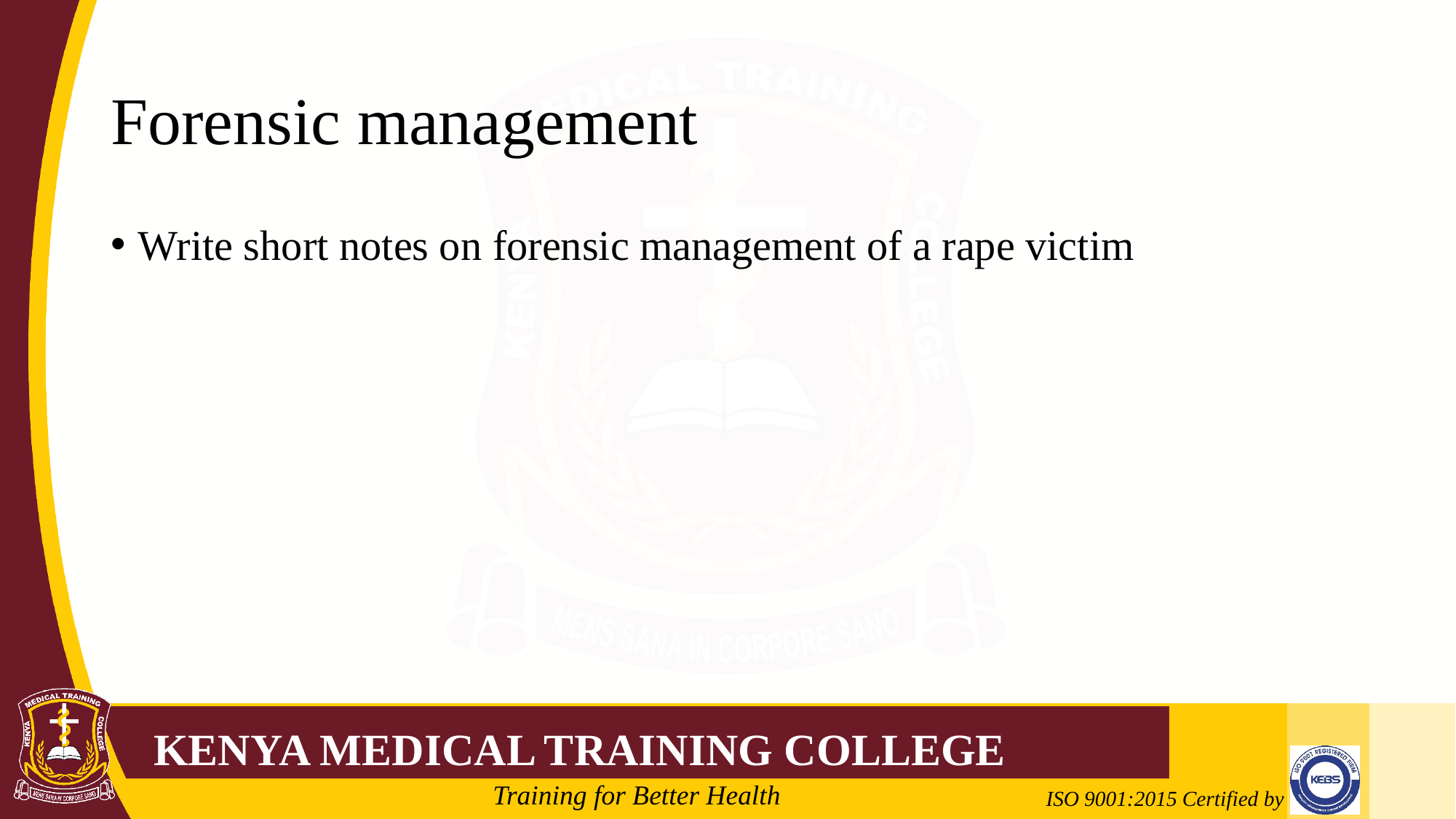

# Forensic management
Write short notes on forensic management of a rape victim